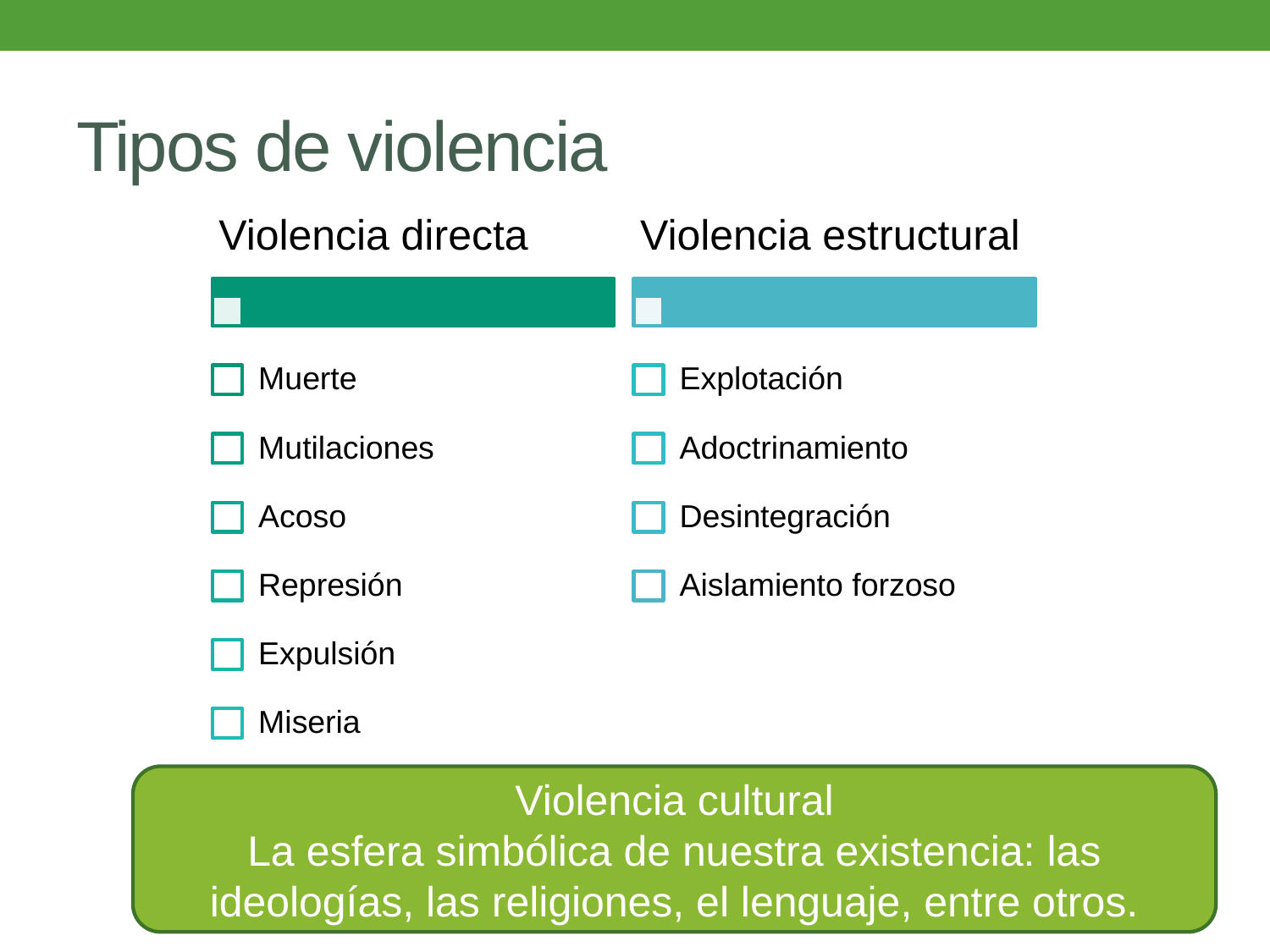

# Tipos de violencia
Violencia directa
Muerte
Mutilaciones
Acoso
Represión
Expulsión
Miseria
Violencia estructural
Explotación
Adoctrinamiento
Desintegración
Aislamiento forzoso
Violencia cultural
La esfera simbólica de nuestra existencia: las ideologías, las religiones, el lenguaje, entre otros.